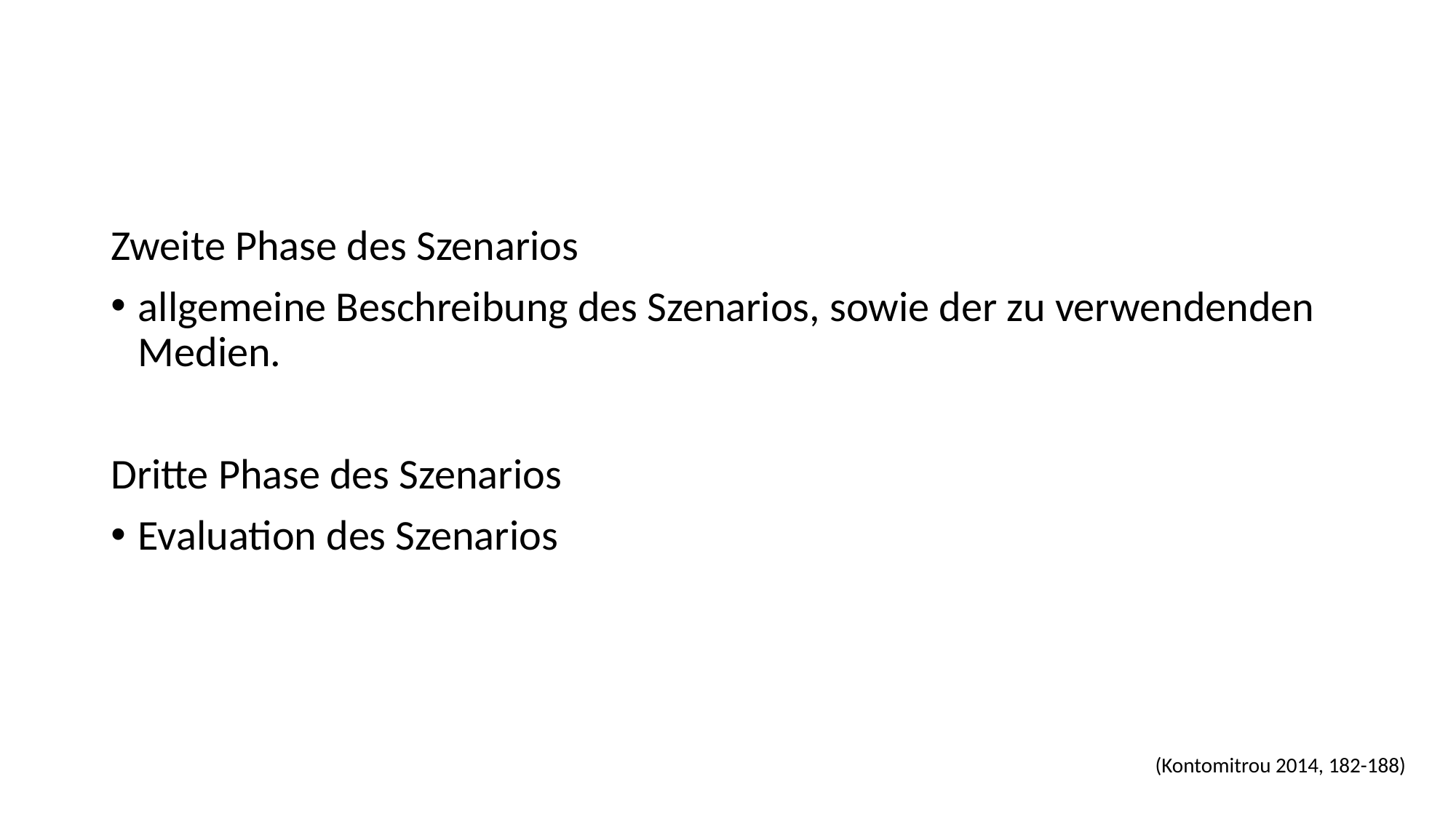

Zweite Phase des Szenarios
allgemeine Beschreibung des Szenarios, sowie der zu verwendenden Medien.

Dritte Phase des Szenarios
Evaluation des Szenarios
(Kontomitrou 2014, 182-188)